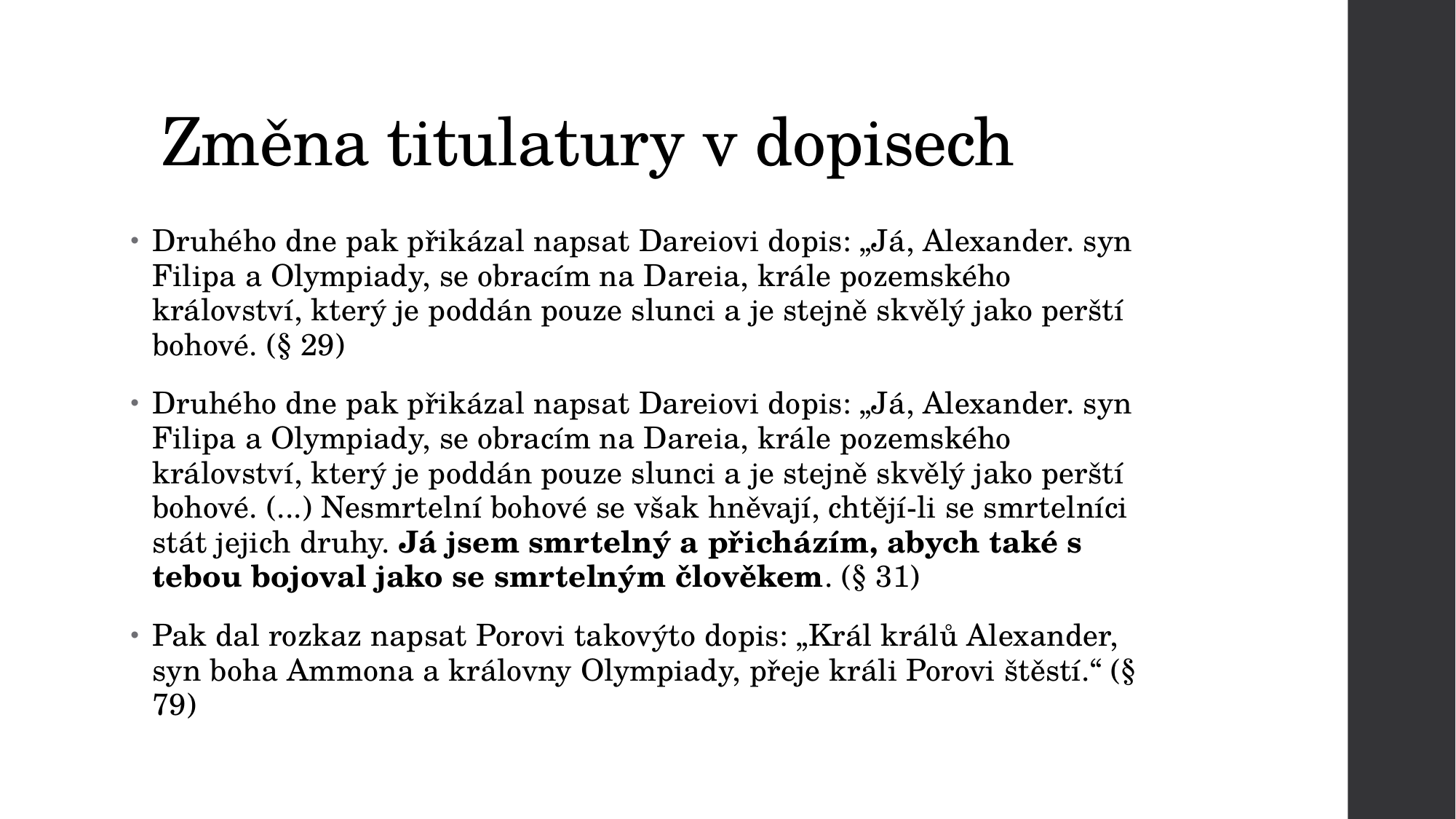

# Změna titulatury v dopisech
Druhého dne pak přikázal napsat Dareiovi dopis: „Já, Alexander. syn Filipa a Olympiady, se obracím na Dareia, krále pozemského království, který je poddán pouze slunci a je stejně skvělý jako perští bohové. (§ 29)
Druhého dne pak přikázal napsat Dareiovi dopis: „Já, Alexander. syn Filipa a Olympiady, se obracím na Dareia, krále pozemského království, který je poddán pouze slunci a je stejně skvělý jako perští bohové. (...) Nesmrtelní bohové se však hněvají, chtějí-li se smrtelníci stát jejich druhy. Já jsem smrtelný a přicházím, abych také s tebou bojoval jako se smrtelným člověkem. (§ 31)
Pak dal rozkaz napsat Porovi takovýto dopis: „Král králů Alexander, syn boha Ammona a královny Olympiady, přeje králi Porovi štěstí.“ (§ 79)